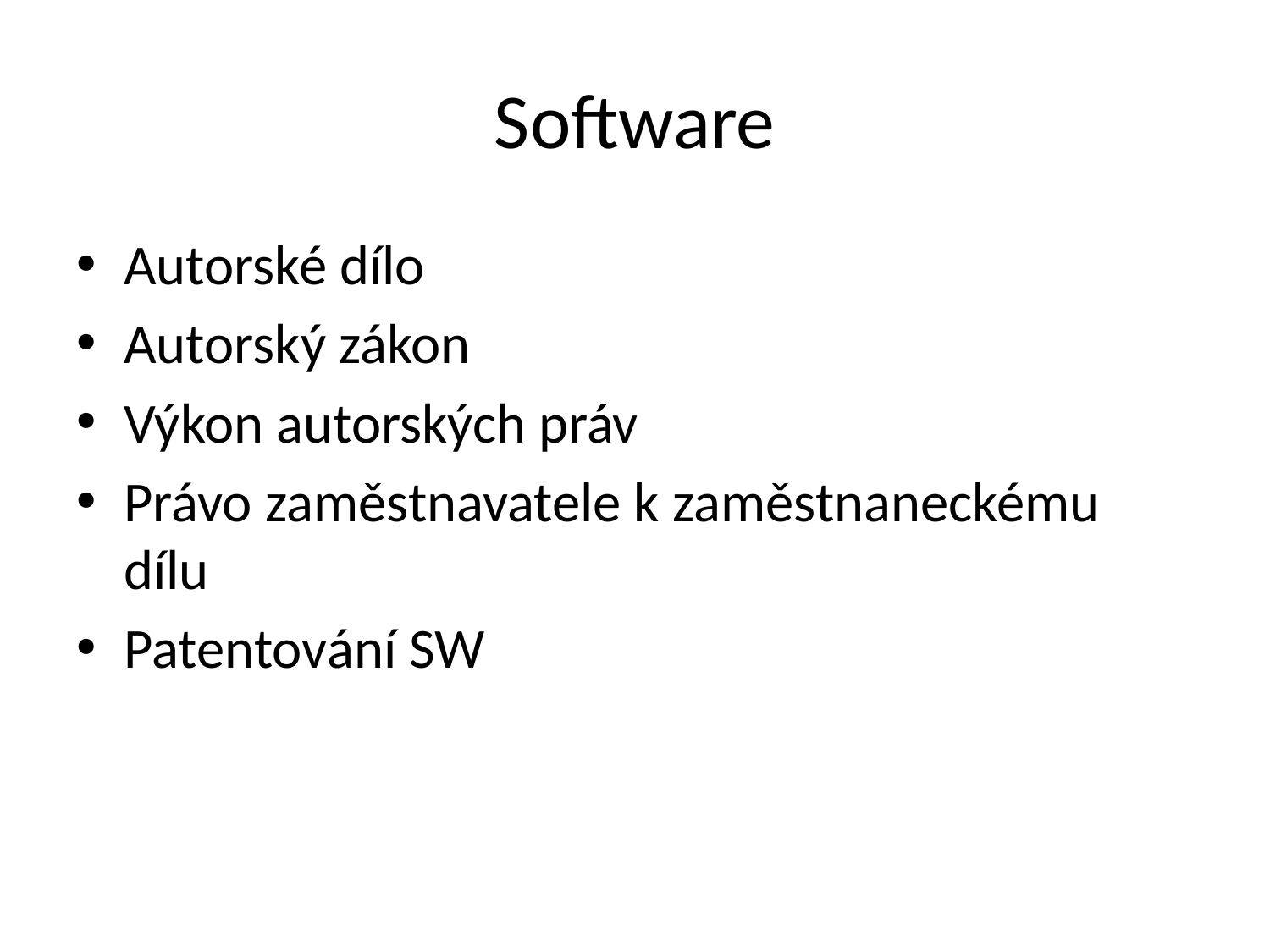

# Software
Autorské dílo
Autorský zákon
Výkon autorských práv
Právo zaměstnavatele k zaměstnaneckému dílu
Patentování SW